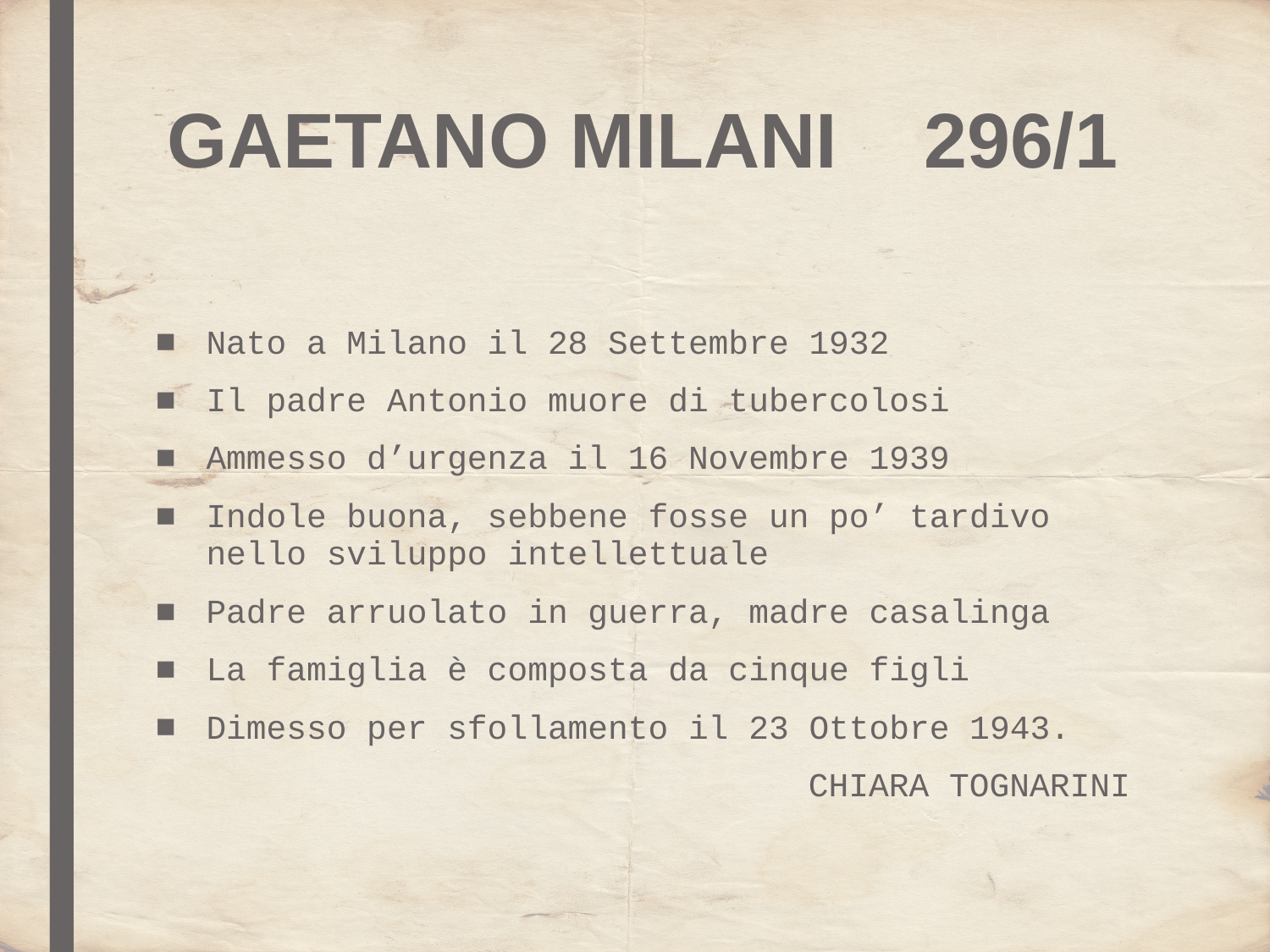

# GAETANO MILANI    296/1
Nato a Milano il 28 Settembre 1932
Il padre Antonio muore di tubercolosi
Ammesso d’urgenza il 16 Novembre 1939
Indole buona, sebbene fosse un po’ tardivo nello sviluppo intellettuale
Padre arruolato in guerra, madre casalinga
La famiglia è composta da cinque figli
Dimesso per sfollamento il 23 Ottobre 1943.
CHIARA TOGNARINI